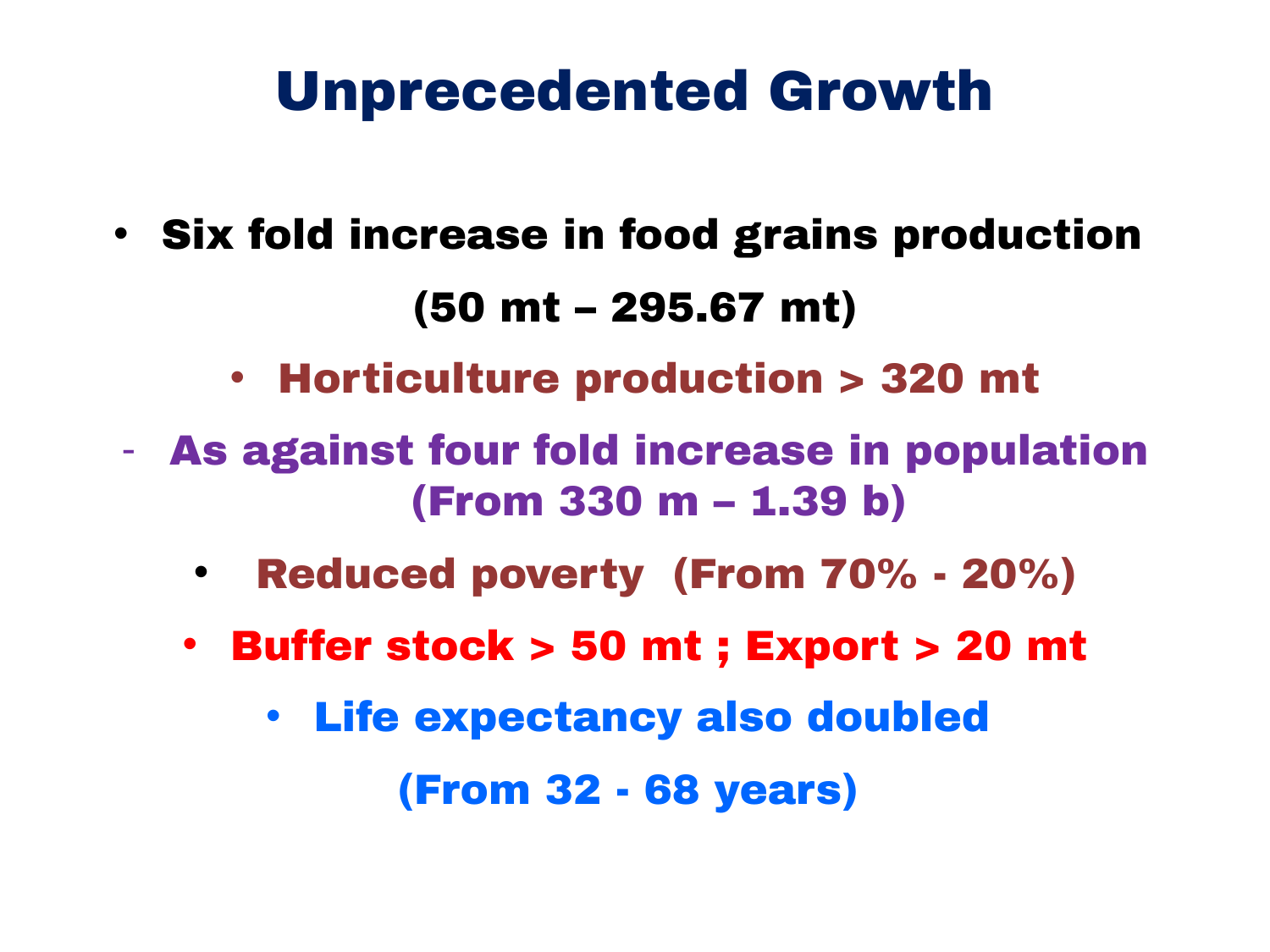

# Unprecedented Growth
Six fold increase in food grains production
(50 mt – 295.67 mt)
Horticulture production > 320 mt
As against four fold increase in population (From 330 m – 1.39 b)
 Reduced poverty  (From 70% - 20%)
Buffer stock > 50 mt ; Export > 20 mt
Life expectancy also doubled
(From 32 - 68 years)